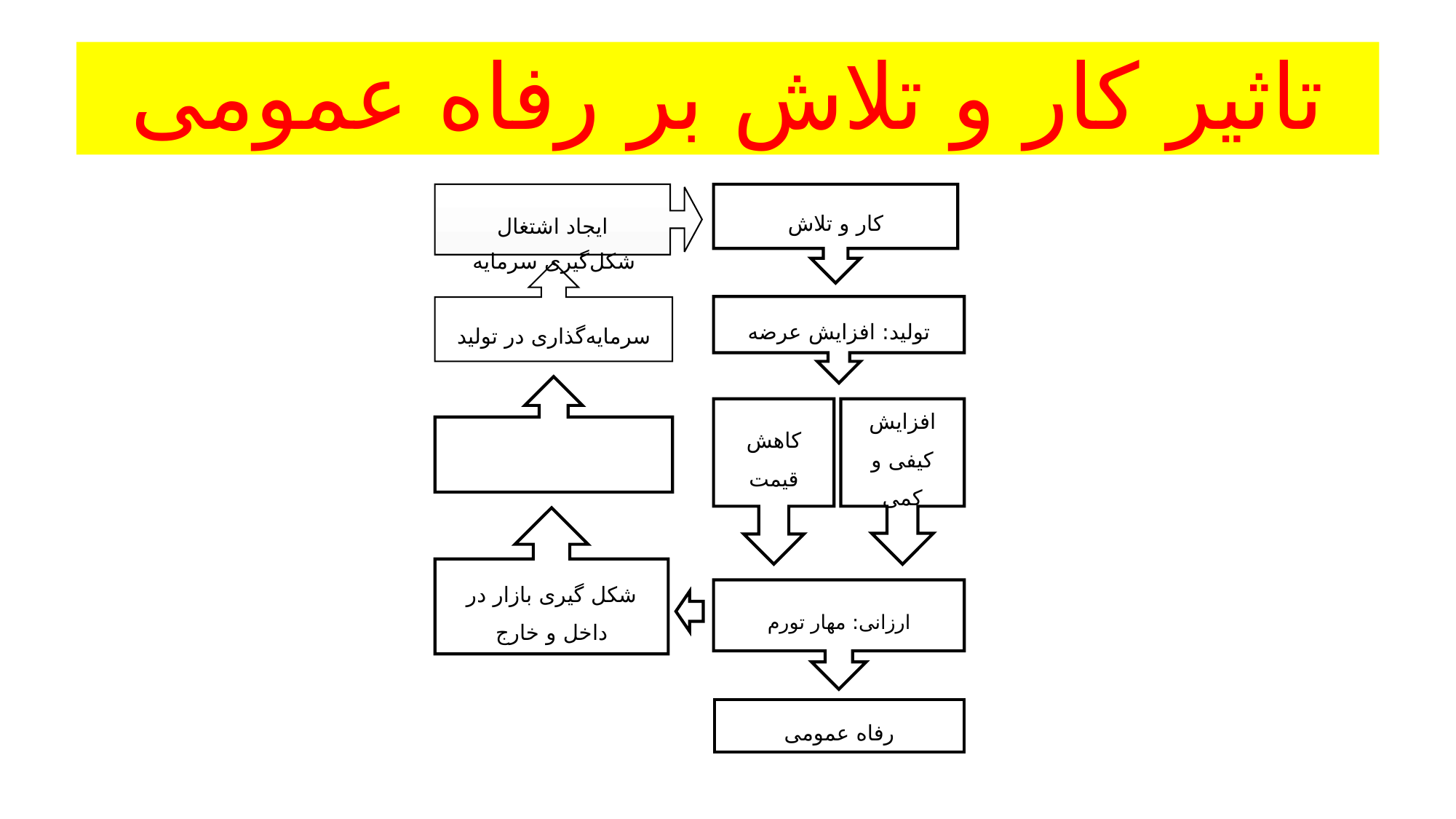

# تاثیر کار و تلاش بر رفاه عمومی

ایجاد اشتغال
کار و تلاش
سرمایه‌‌گذاری در تولید
تولید: افزایش عرضه

شکل‌گیری سرمایه

افزایش کیفی و کمی
کاهش قیمت
شکل گیری بازار در داخل و خارج
ارزانی: مهار تورم

رفاه عمومی